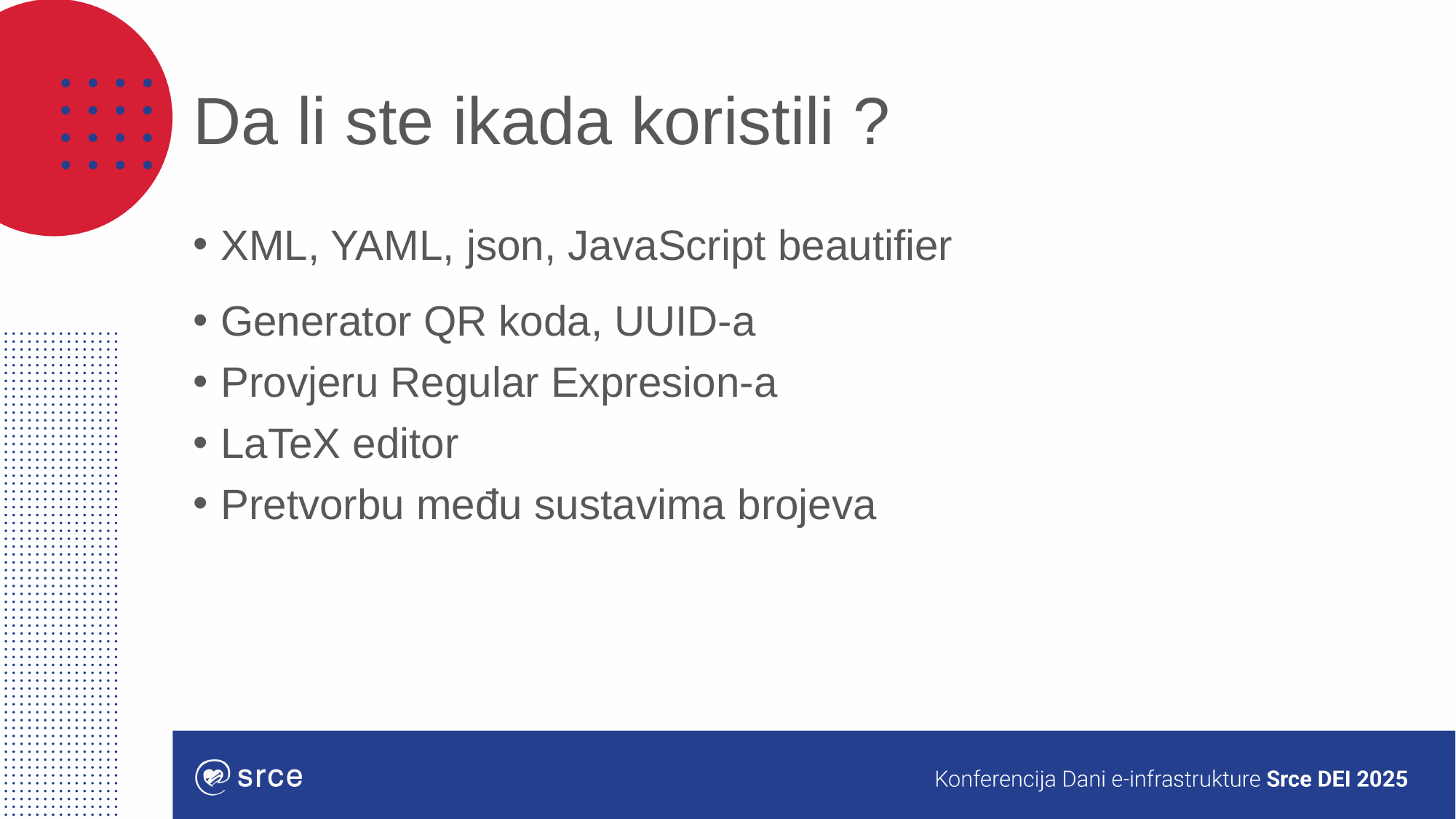

# Da li ste ikada koristili ?
XML, YAML, json, JavaScript beautifier
Generator QR koda, UUID-a
Provjeru Regular Expresion-a
LaTeX editor
Pretvorbu među sustavima brojeva